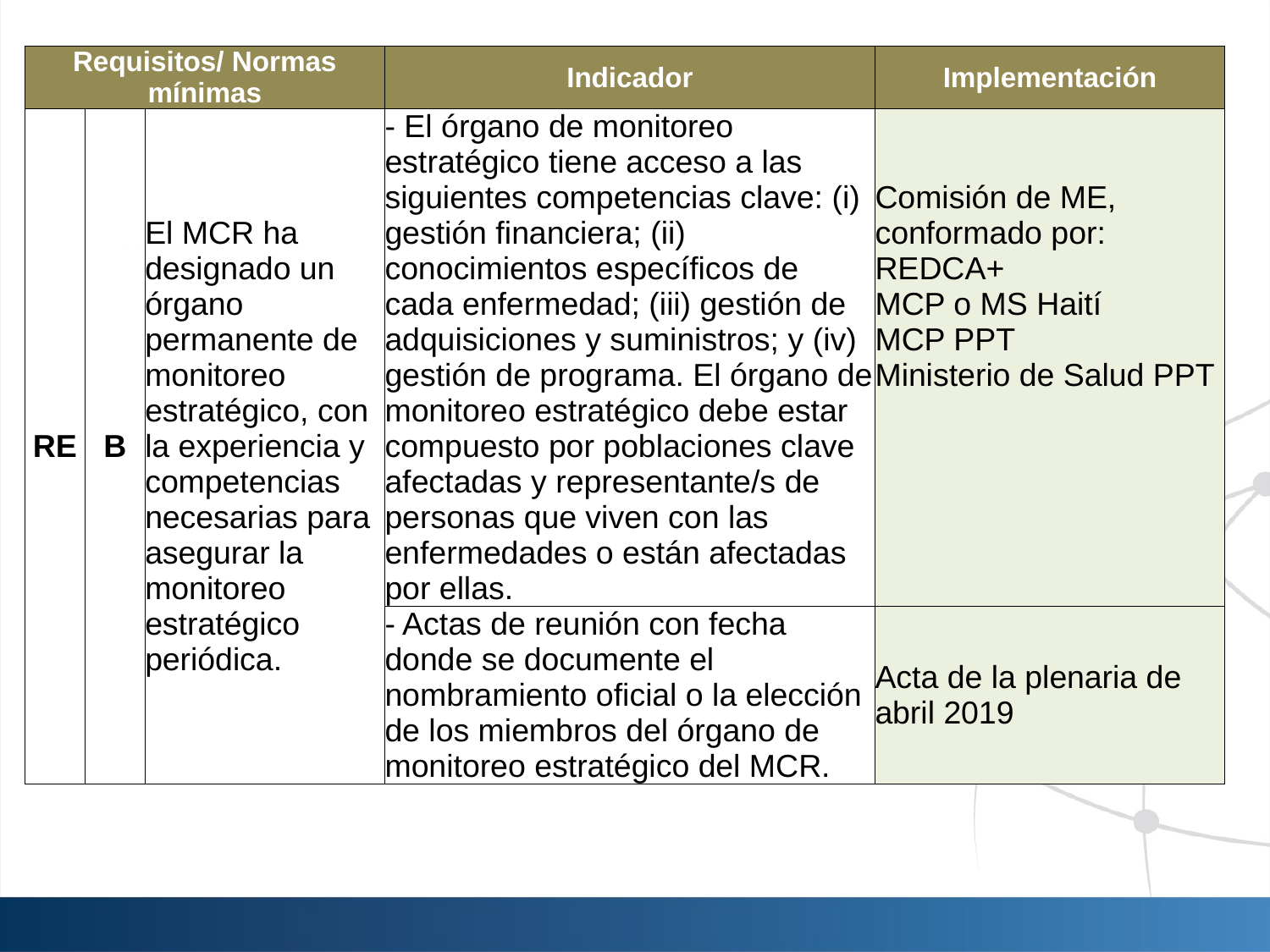

| Requisitos/ Normas mínimas |  |  | Indicador | Implementación |
| --- | --- | --- | --- | --- |
| RE | B | El MCR ha designado un órgano permanente de monitoreo estratégico, con la experiencia y competencias necesarias para asegurar la monitoreo estratégico periódica. | - El órgano de monitoreo estratégico tiene acceso a las siguientes competencias clave: (i) gestión financiera; (ii) conocimientos específicos de cada enfermedad; (iii) gestión de adquisiciones y suministros; y (iv) gestión de programa. El órgano de monitoreo estratégico debe estar compuesto por poblaciones clave afectadas y representante/s de personas que viven con las enfermedades o están afectadas por ellas. | Comisión de ME, conformado por: REDCA+ MCP o MS Haití MCP PPT Ministerio de Salud PPT |
|  |  |  | - Actas de reunión con fecha donde se documente el nombramiento oficial o la elección de los miembros del órgano de monitoreo estratégico del MCR. | Acta de la plenaria de abril 2019 |